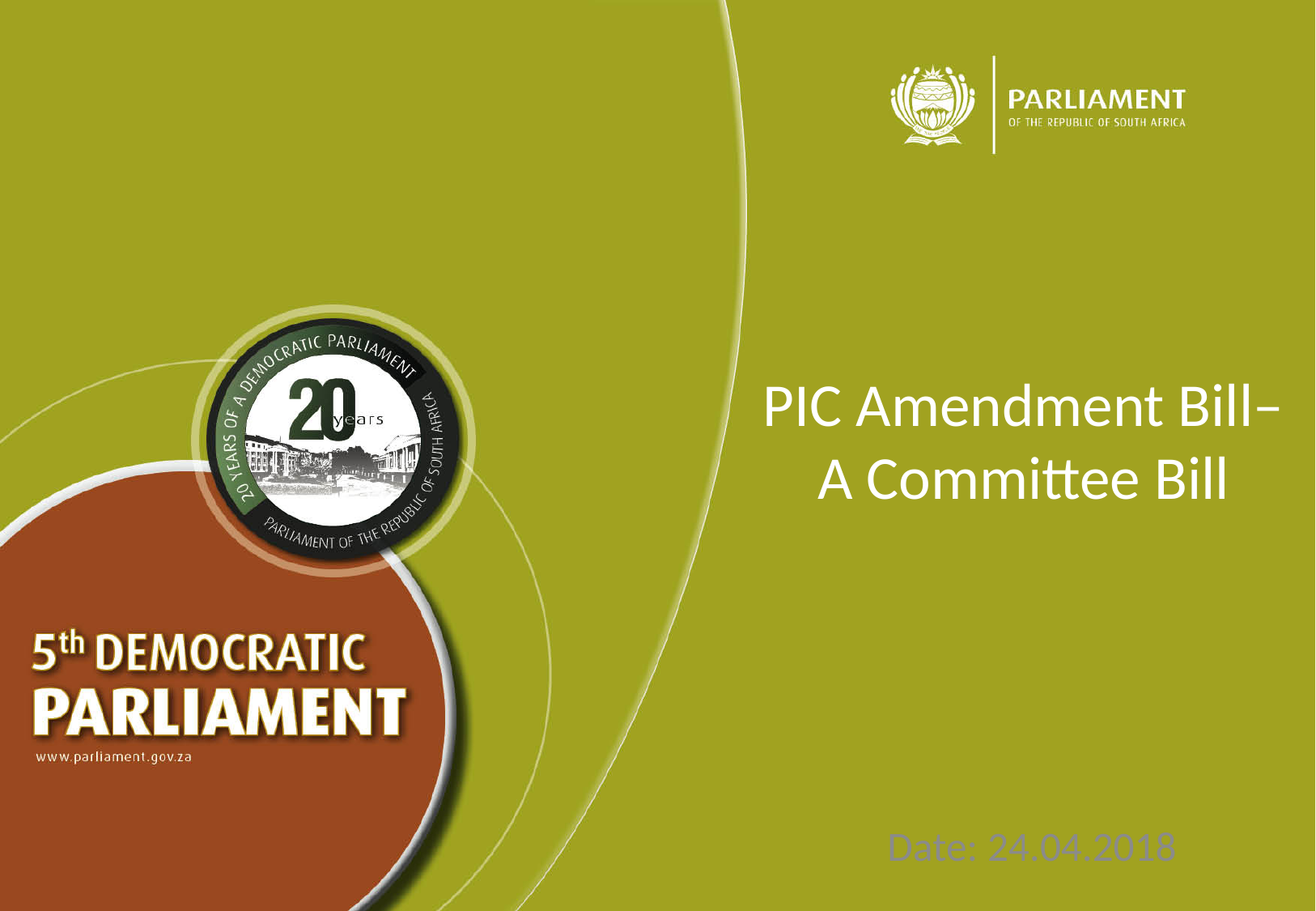

# PIC Amendment Bill– A Committee Bill
Date: 24.04.2018